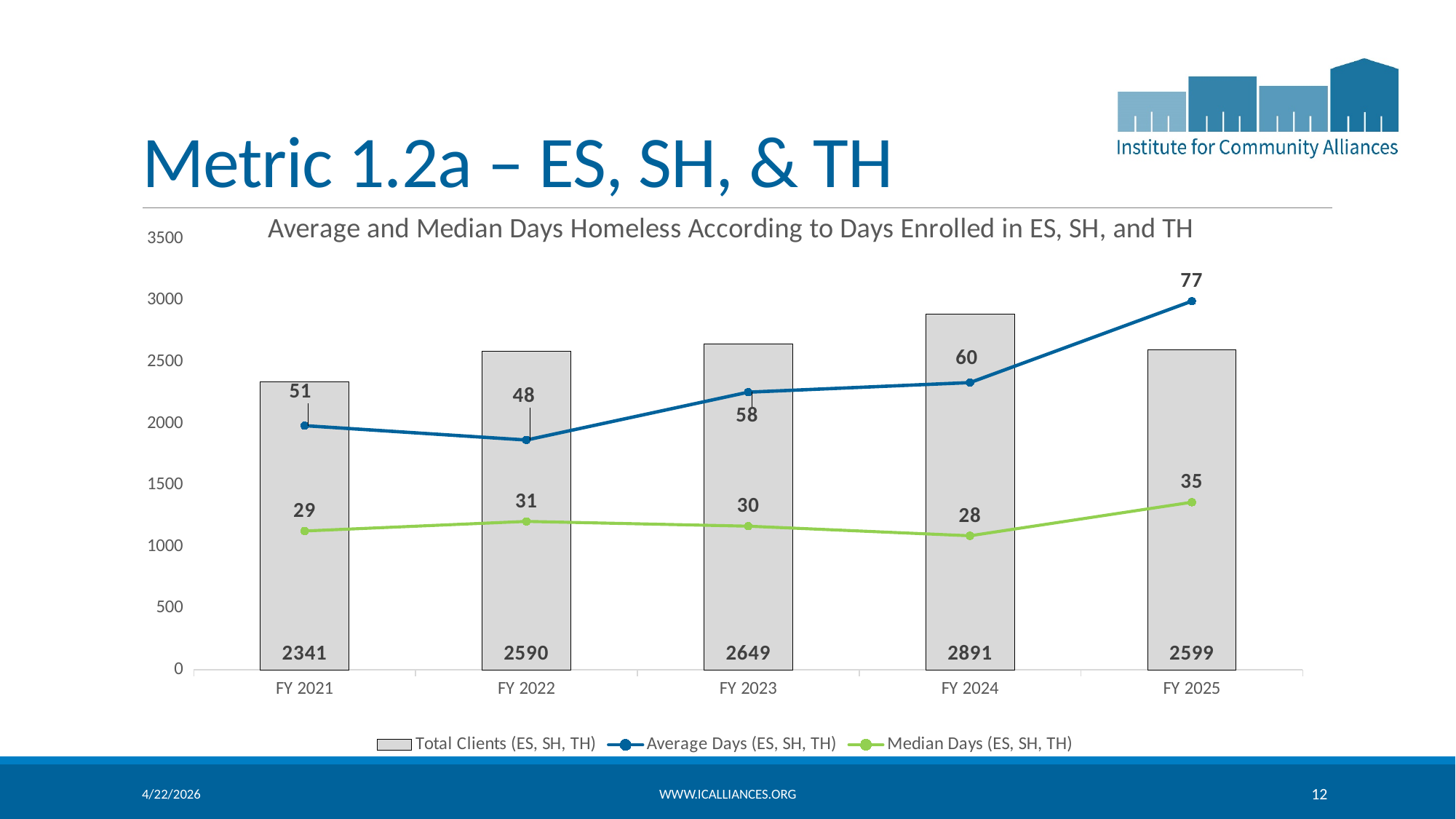

# Metric 1.2a – ES, SH, & TH

### Chart: Average and Median Days Homeless According to Days Enrolled in ES, SH, and TH

| Category | Total Clients (ES, SH, TH) | Average Days (ES, SH, TH) | Median Days (ES, SH, TH) |
|---|---|---|---|
| FY 2021 | 2341.0 | 51.0 | 29.0 |
| FY 2022 | 2590.0 | 48.0 | 31.0 |
| FY 2023 | 2649.0 | 58.0 | 30.0 |
| FY 2024 | 2891.0 | 60.0 | 28.0 |
| FY 2025 | 2599.0 | 77.0 | 35.0 |
4/22/2026
www.icalliances.org
12